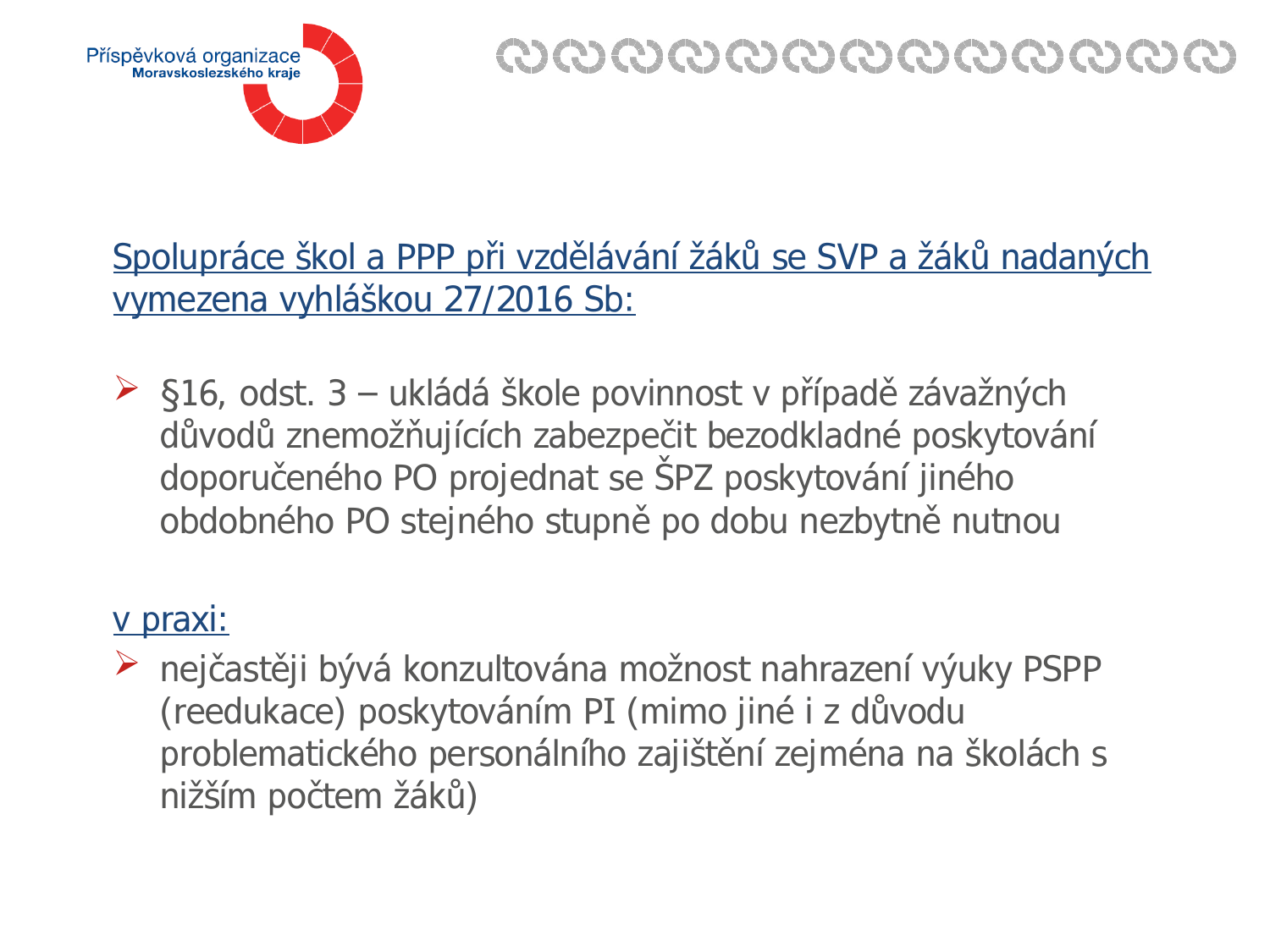

Spolupráce škol a PPP při vzdělávání žáků se SVP a žáků nadaných vymezena vyhláškou 27/2016 Sb:

§16, odst. 3 – ukládá škole povinnost v případě závažných důvodů znemožňujících zabezpečit bezodkladné poskytování doporučeného PO projednat se ŠPZ poskytování jiného obdobného PO stejného stupně po dobu nezbytně nutnou

v praxi:
nejčastěji bývá konzultována možnost nahrazení výuky PSPP (reedukace) poskytováním PI (mimo jiné i z důvodu problematického personálního zajištění zejména na školách s nižším počtem žáků)